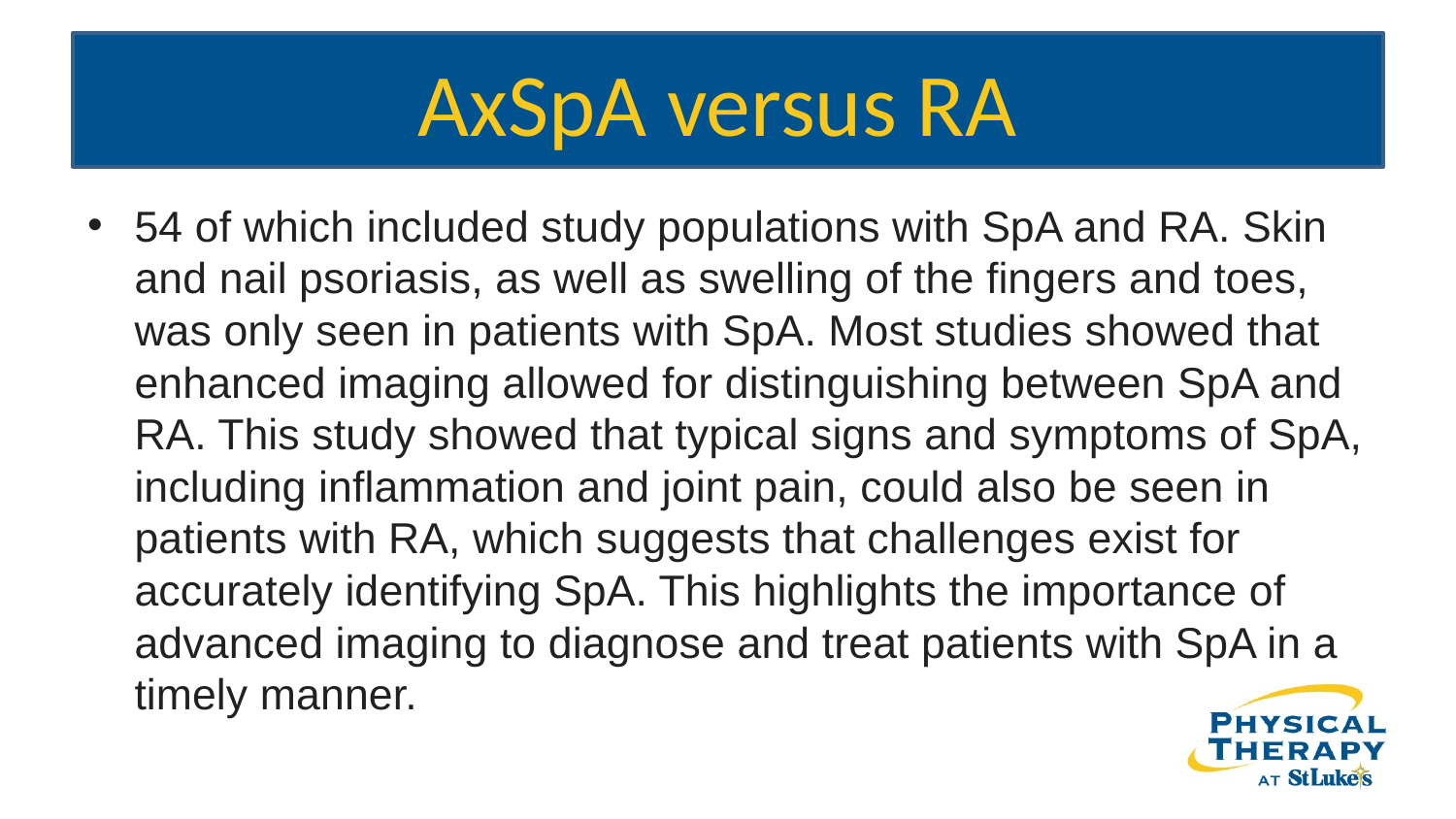

# AxSpA versus RA
54 of which included study populations with SpA and RA. Skin and nail psoriasis, as well as swelling of the fingers and toes, was only seen in patients with SpA. Most studies showed that enhanced imaging allowed for distinguishing between SpA and RA. This study showed that typical signs and symptoms of SpA, including inflammation and joint pain, could also be seen in patients with RA, which suggests that challenges exist for accurately identifying SpA. This highlights the importance of advanced imaging to diagnose and treat patients with SpA in a timely manner.